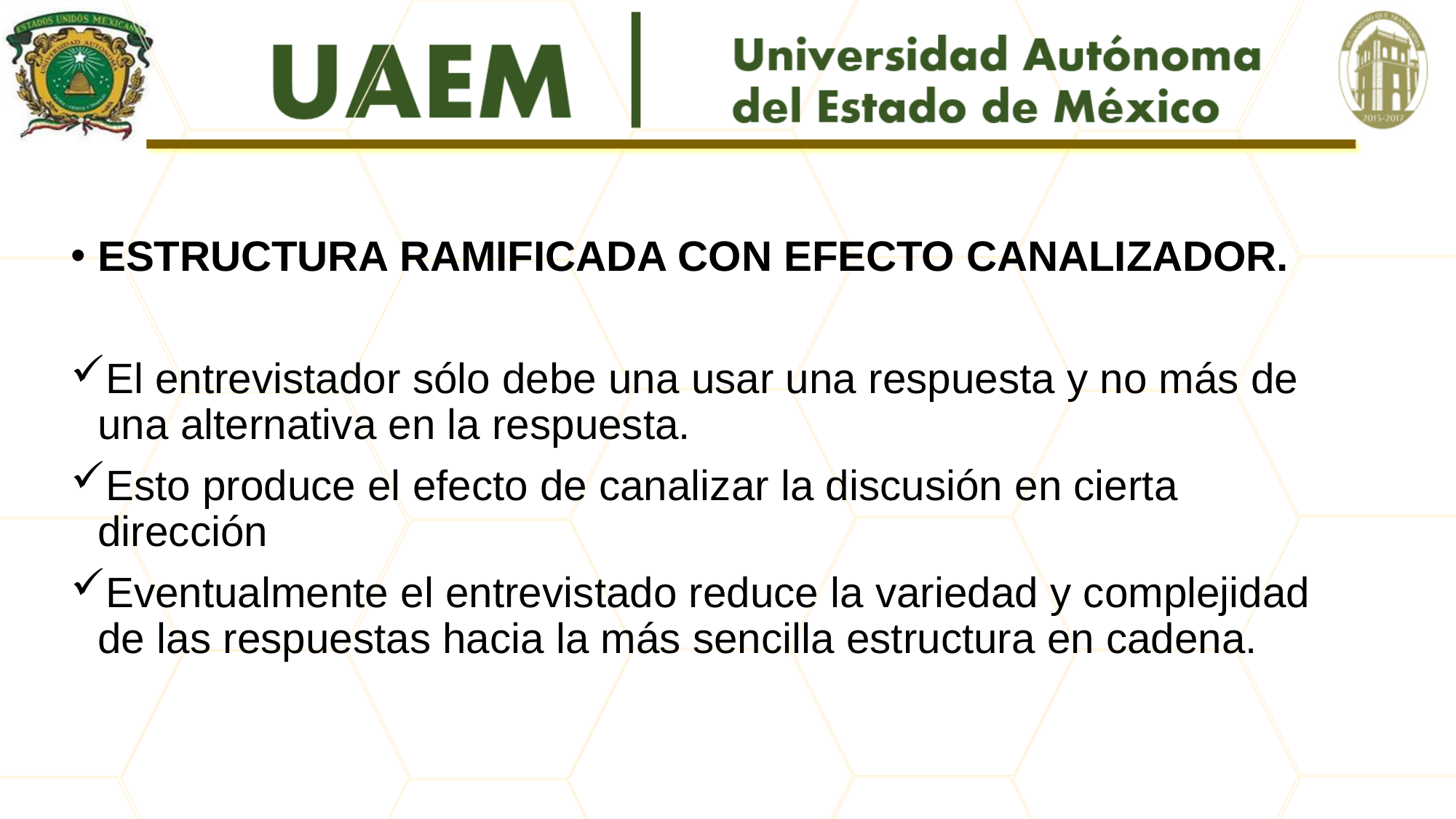

#
ESTRUCTURA RAMIFICADA CON EFECTO CANALIZADOR.

El entrevistador sólo debe una usar una respuesta y no más de una alternativa en la respuesta.
Esto produce el efecto de canalizar la discusión en cierta dirección
Eventualmente el entrevistado reduce la variedad y complejidad de las respuestas hacia la más sencilla estructura en cadena.